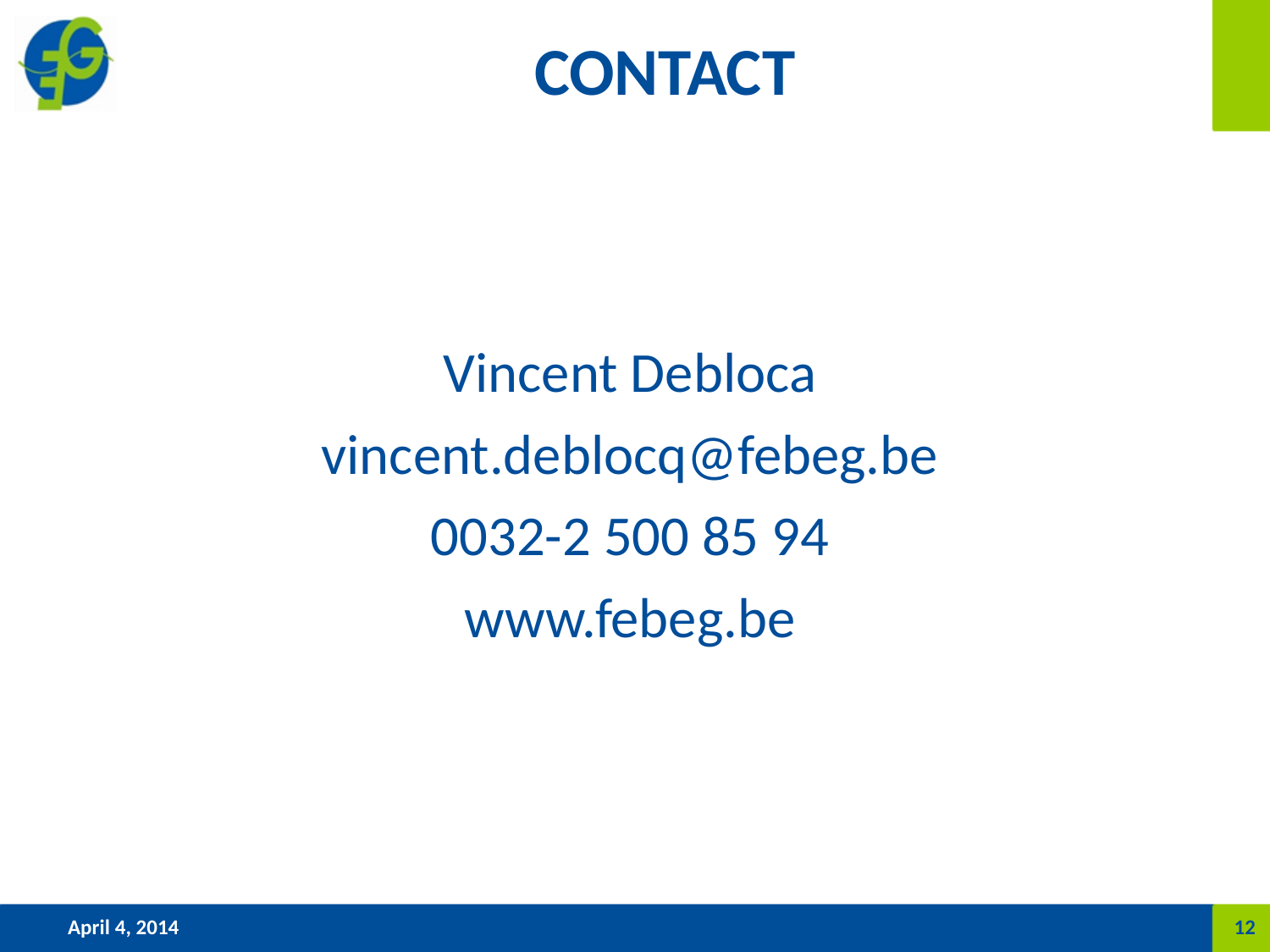

# CONTACT

Vincent Debloca
vincent.deblocq@febeg.be
0032-2 500 85 94
www.febeg.be
April 4, 2014
12